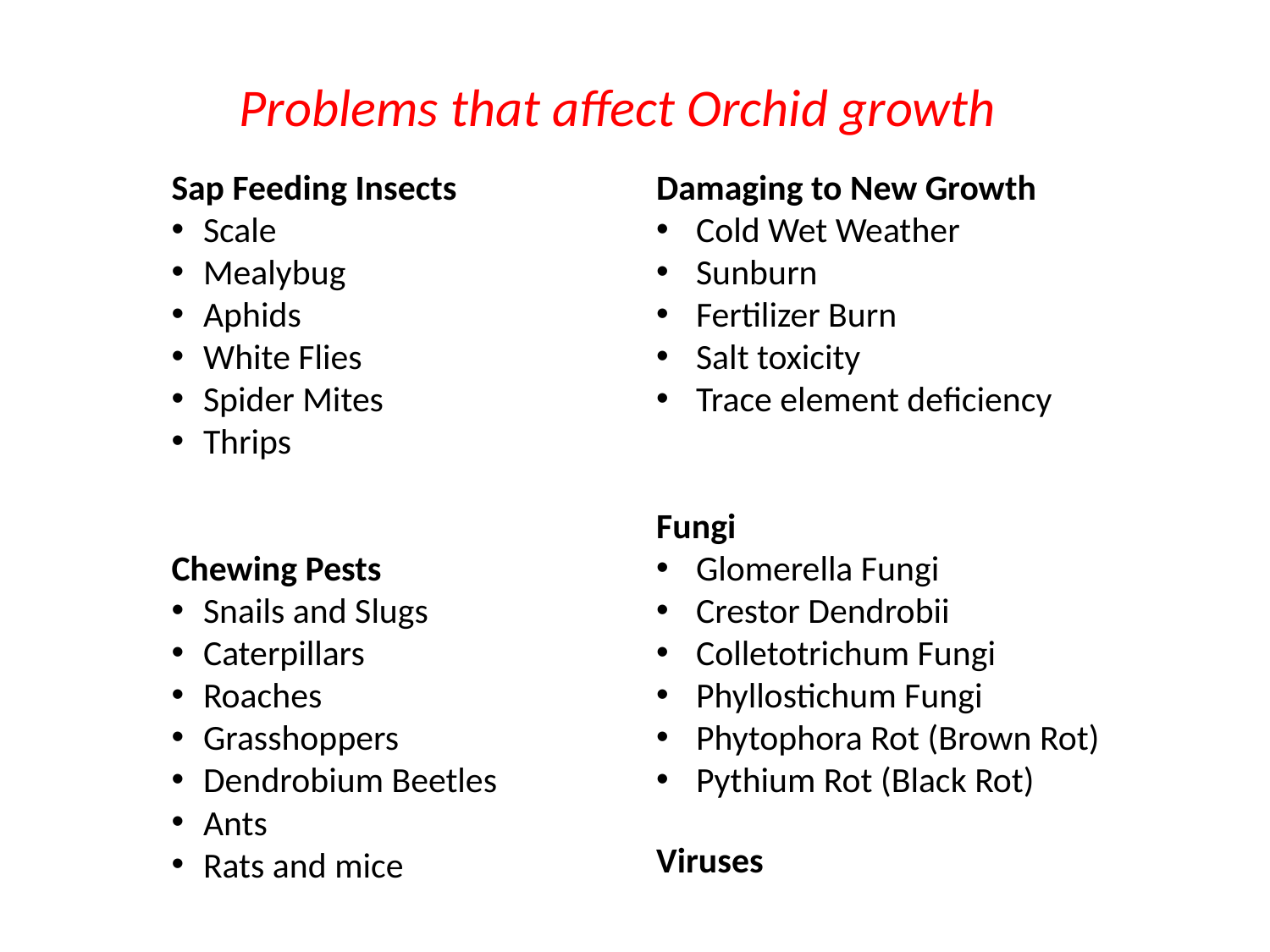

# Problems that affect Orchid growth
Sap Feeding Insects
Scale
Mealybug
Aphids
White Flies
Spider Mites
Thrips

Chewing Pests
Snails and Slugs
Caterpillars
Roaches
Grasshoppers
Dendrobium Beetles
Ants
Rats and mice
Damaging to New Growth
Cold Wet Weather
Sunburn
Fertilizer Burn
Salt toxicity
Trace element deficiency

Fungi
Glomerella Fungi
Crestor Dendrobii
Colletotrichum Fungi
Phyllostichum Fungi
Phytophora Rot (Brown Rot)
Pythium Rot (Black Rot)

Viruses